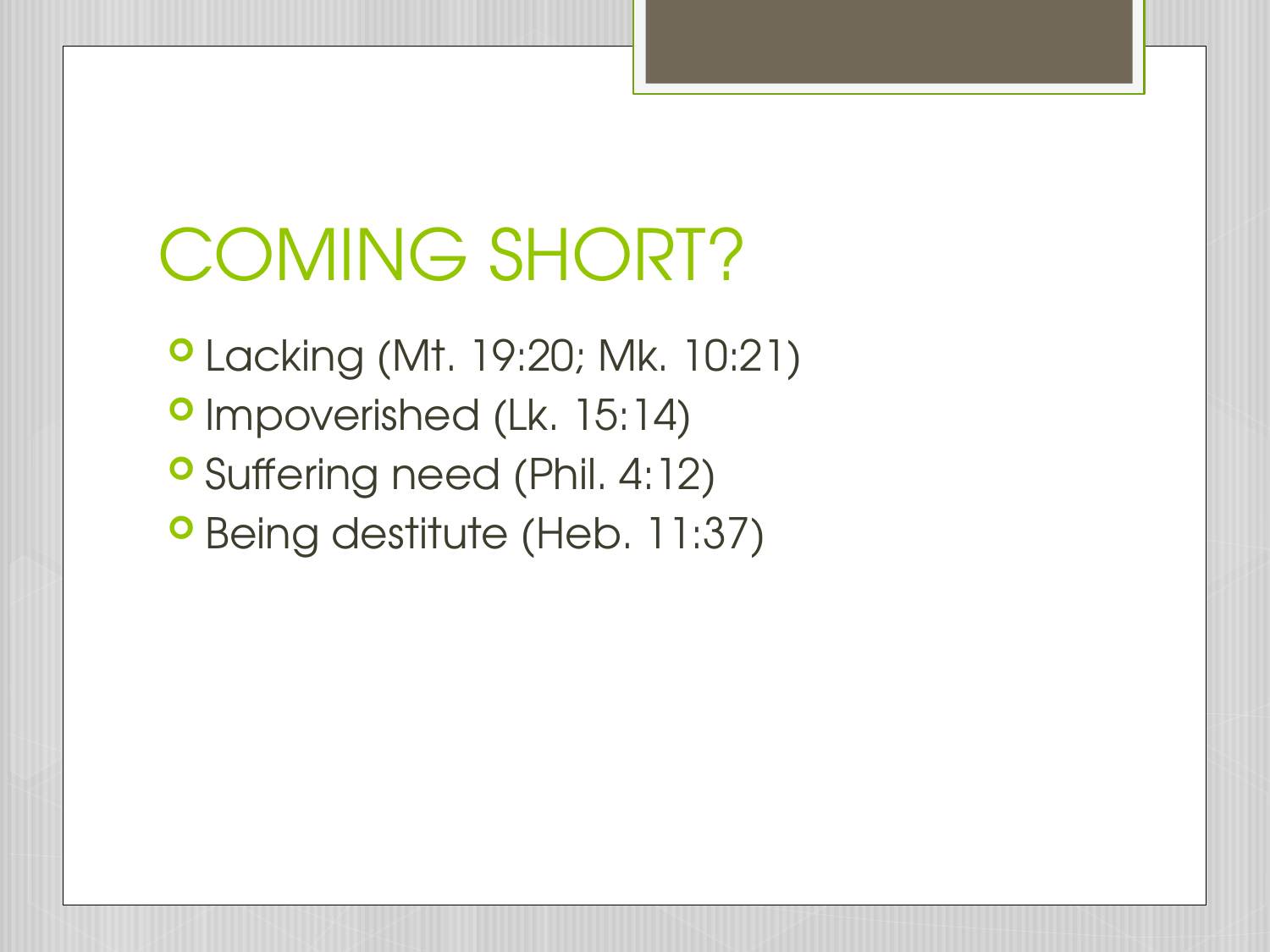

# COMING SHORT?
Lacking (Mt. 19:20; Mk. 10:21)
Impoverished (Lk. 15:14)
Suffering need (Phil. 4:12)
Being destitute (Heb. 11:37)